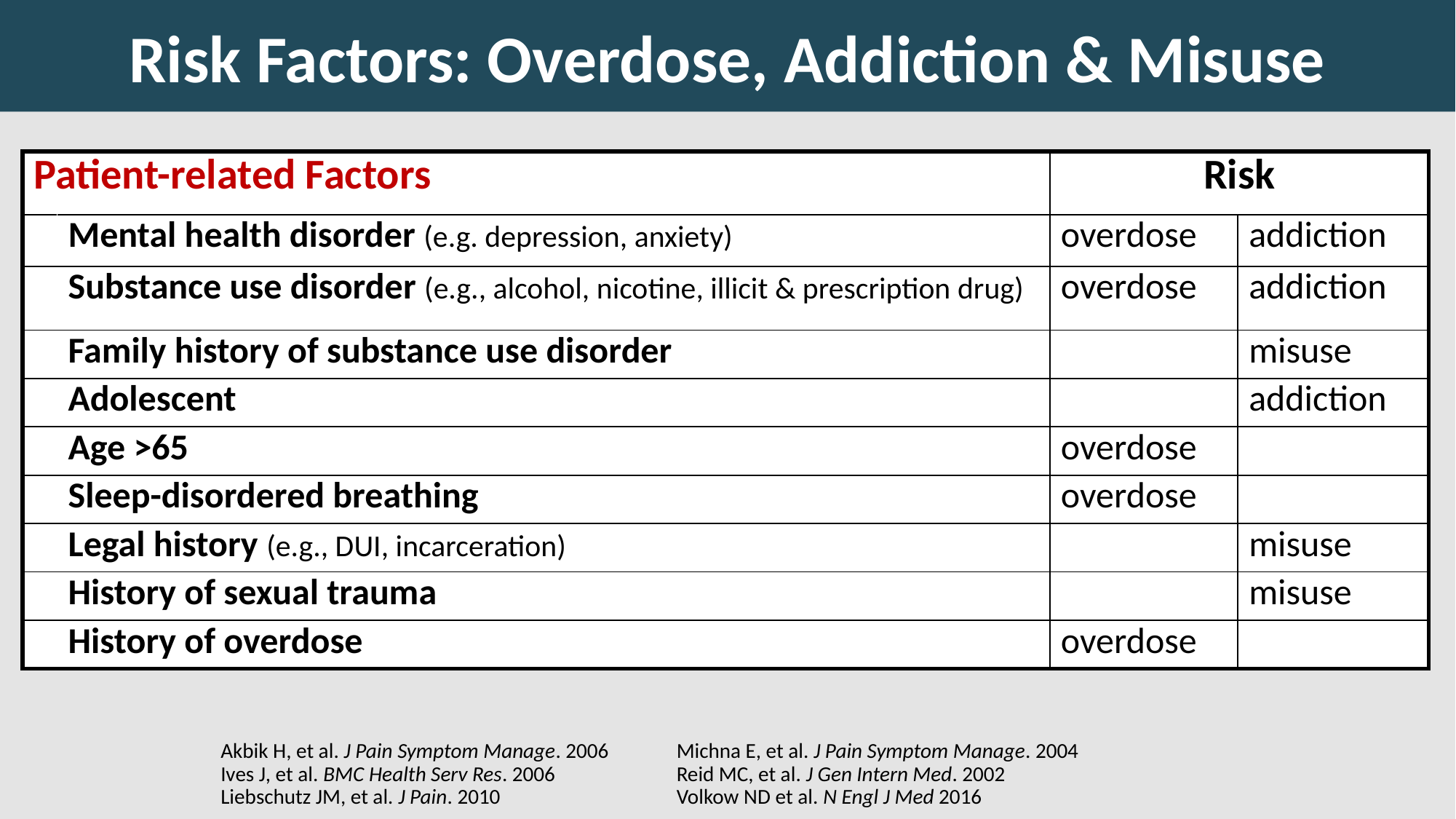

# Risk Factors: Overdose, Addiction & Misuse
| Patient-related Factors |  | Risk |  |
| --- | --- | --- | --- |
|  | Mental health disorder (e.g. depression, anxiety) | overdose | addiction |
|  | Substance use disorder (e.g., alcohol, nicotine, illicit & prescription drug) | overdose | addiction |
|  | Family history of substance use disorder |  | misuse |
|  | Adolescent |  | addiction |
|  | Age >65 | overdose |  |
|  | Sleep-disordered breathing | overdose |  |
|  | Legal history (e.g., DUI, incarceration) |  | misuse |
|  | History of sexual trauma |  | misuse |
|  | History of overdose | overdose |  |
Akbik H, et al. J Pain Symptom Manage. 2006
Ives J, et al. BMC Health Serv Res. 2006
Liebschutz JM, et al. J Pain. 2010
Michna E, et al. J Pain Symptom Manage. 2004
Reid MC, et al. J Gen Intern Med. 2002
Volkow ND et al. N Engl J Med 2016